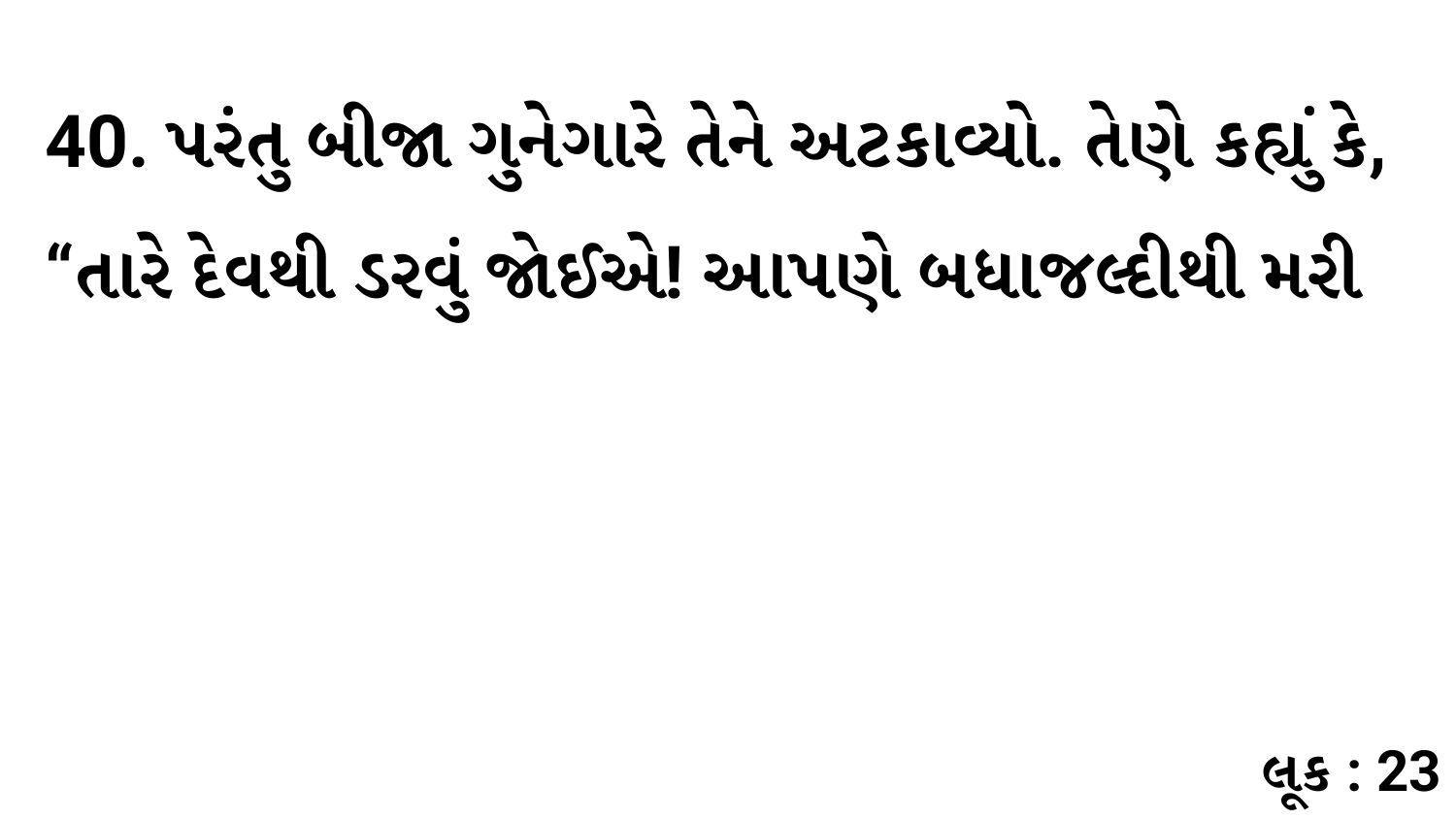

40. પરંતુ બીજા ગુનેગારે તેને અટકાવ્યો. તેણે કહ્યું કે, “તારે દેવથી ડરવું જોઈએ! આપણે બધાજલ્દીથી મરી
લૂક : 23